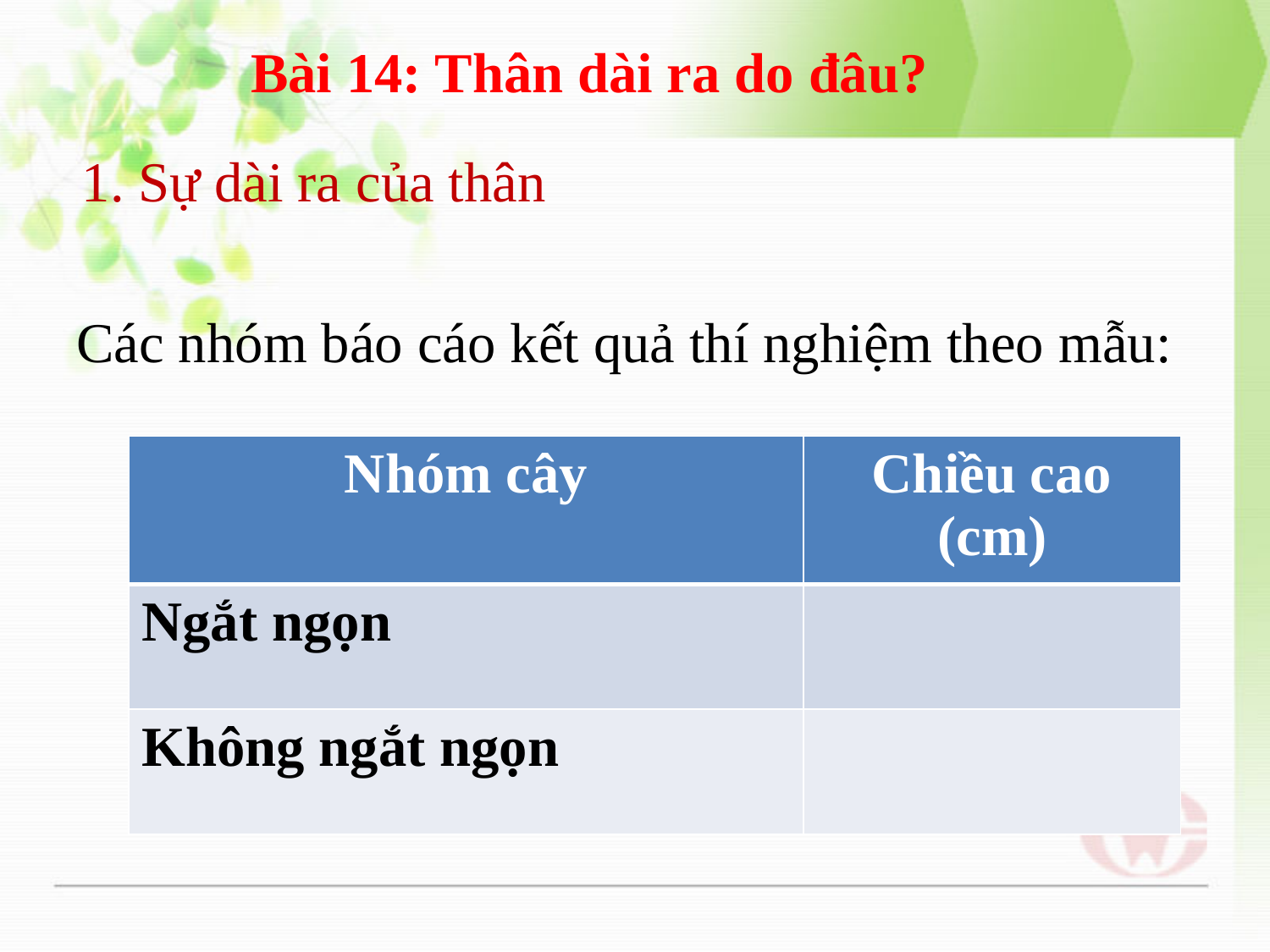

Bài 14: Thân dài ra do đâu?
1. Sự dài ra của thân
# Các nhóm báo cáo kết quả thí nghiệm theo mẫu:
| Nhóm cây | Chiều cao (cm) |
| --- | --- |
| Ngắt ngọn |  |
| Không ngắt ngọn |  |